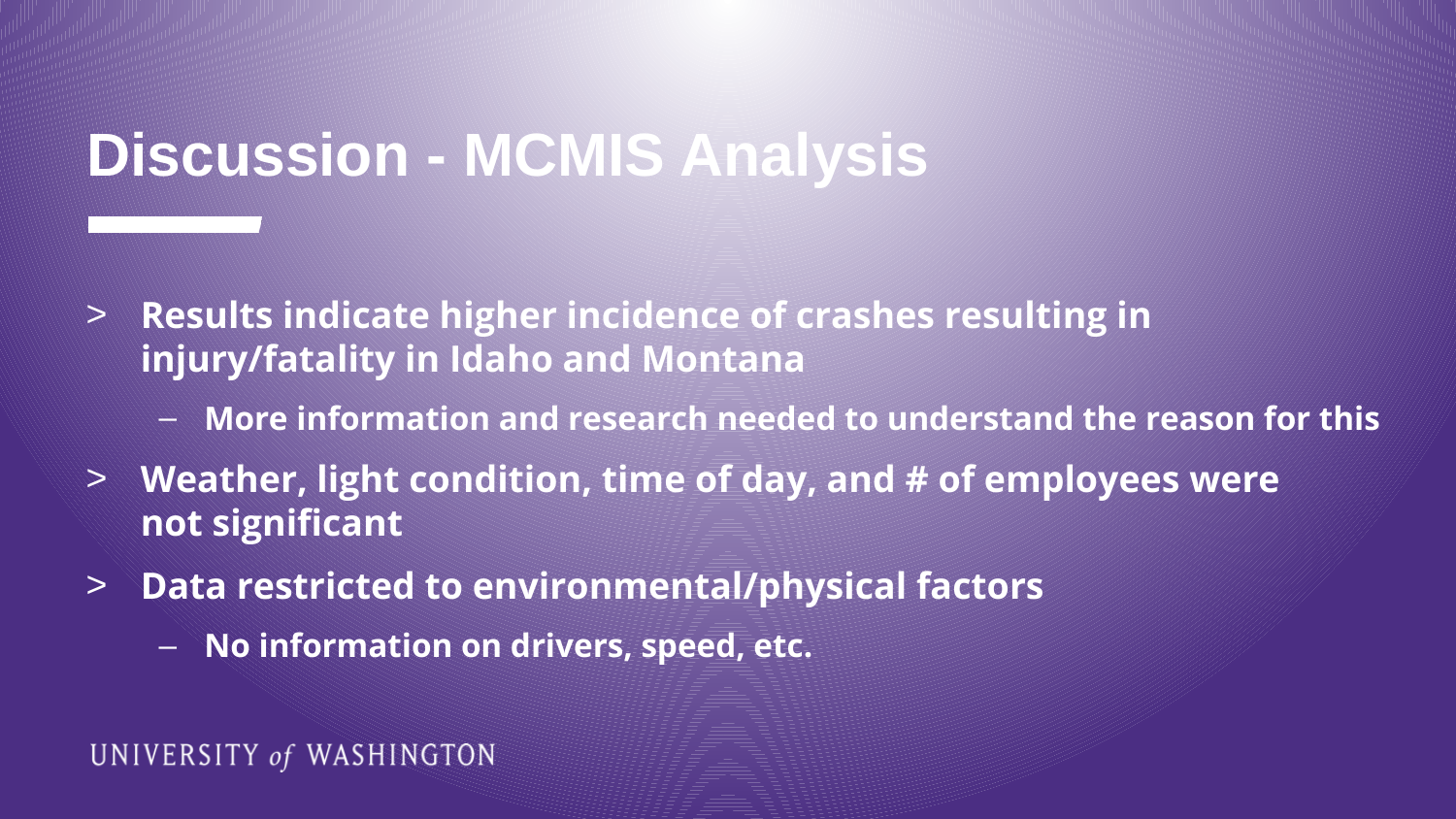

# Discussion - MCMIS Analysis
Results indicate higher incidence of crashes resulting in injury/fatality in Idaho and Montana
More information and research needed to understand the reason for this
Weather, light condition, time of day, and # of employees were
not significant
Data restricted to environmental/physical factors
No information on drivers, speed, etc.